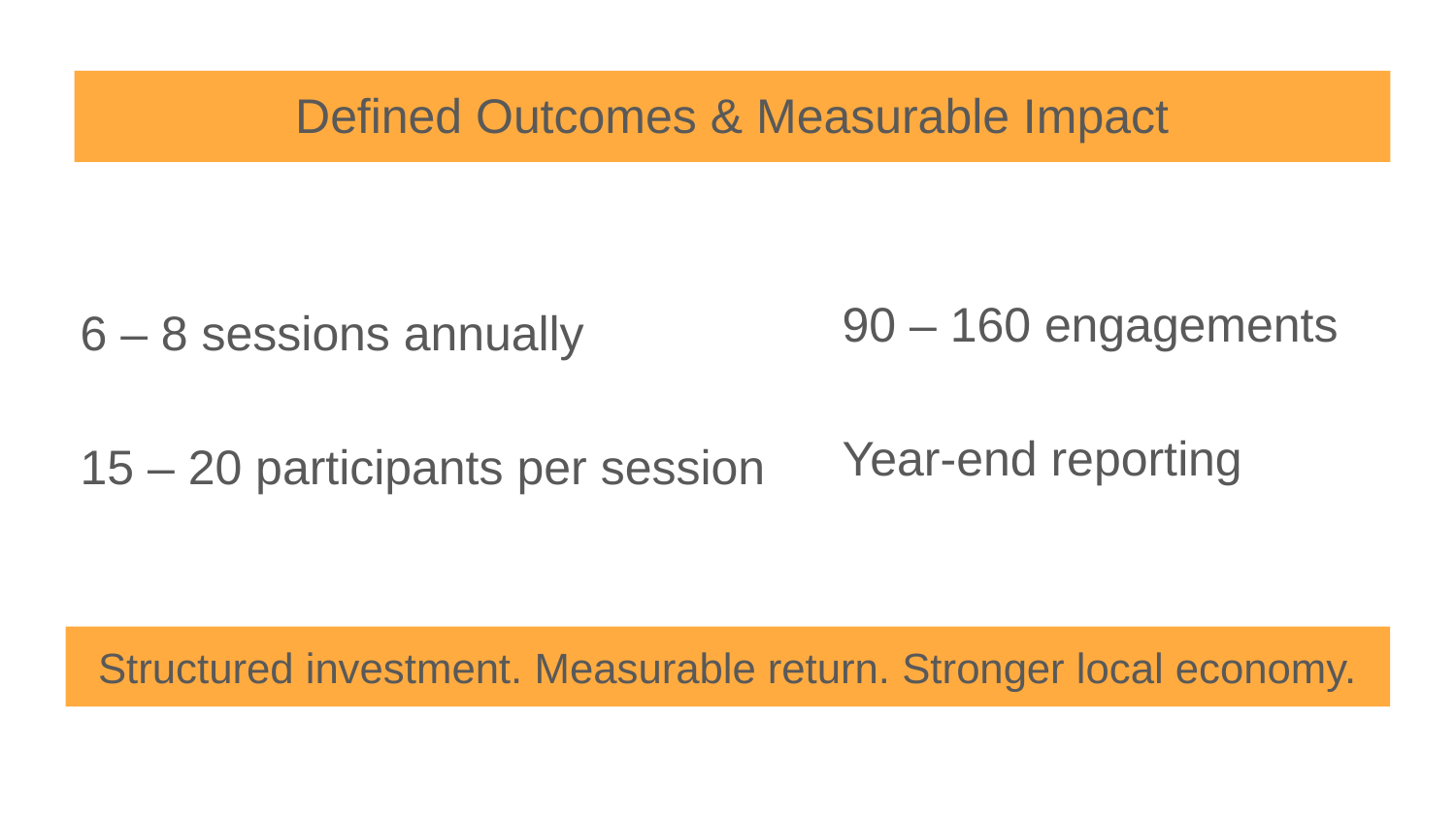

# Defined Outcomes & Measurable Impact

90 – 160 engagements

Year-end reporting
6 – 8 sessions annually

15 – 20 participants per session

Structured investment. Measurable return. Stronger local economy.